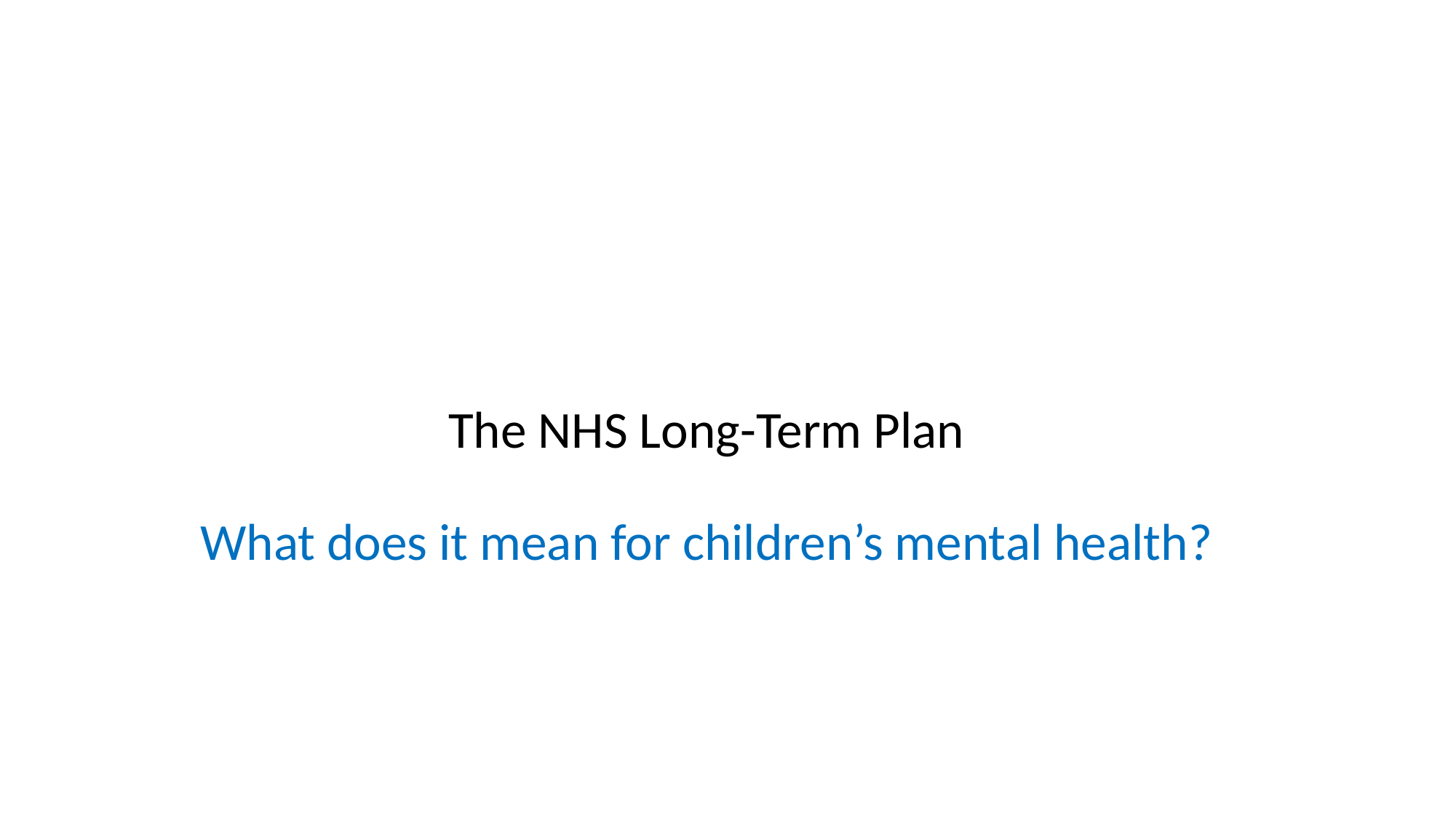

# The NHS Long-Term Plan What does it mean for children’s mental health?